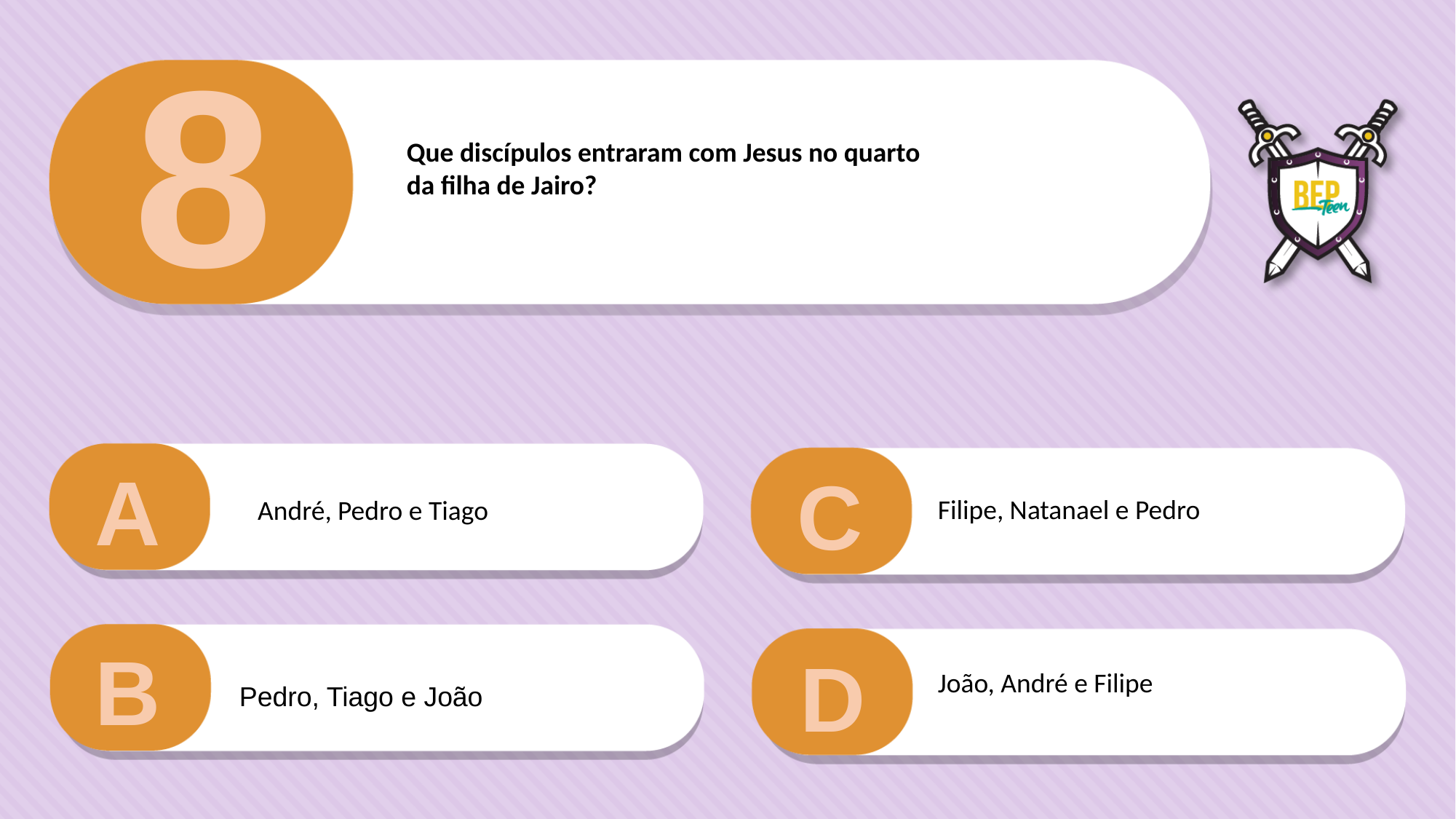

8
Que discípulos entraram com Jesus no quarto
da filha de Jairo?
A
C
Filipe, Natanael e Pedro
André, Pedro e Tiago
B
D
João, André e Filipe
Pedro, Tiago e João